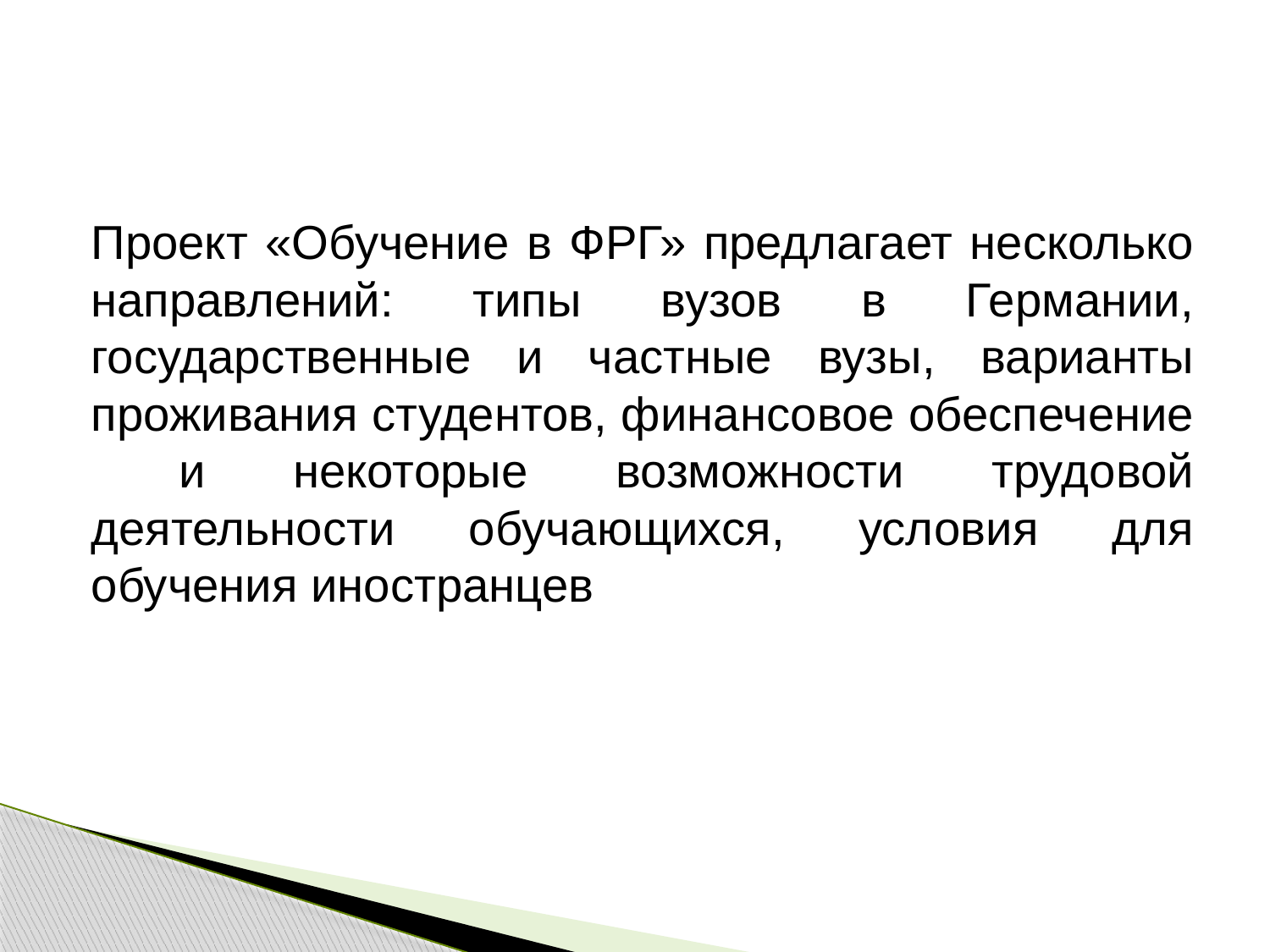

Проект «Обучение в ФРГ» предлагает несколько направлений: типы вузов в Германии, государственные и частные вузы, варианты проживания студентов, финансовое обеспечение  и некоторые возможности трудовой деятельности обучающихся, условия для обучения иностранцев